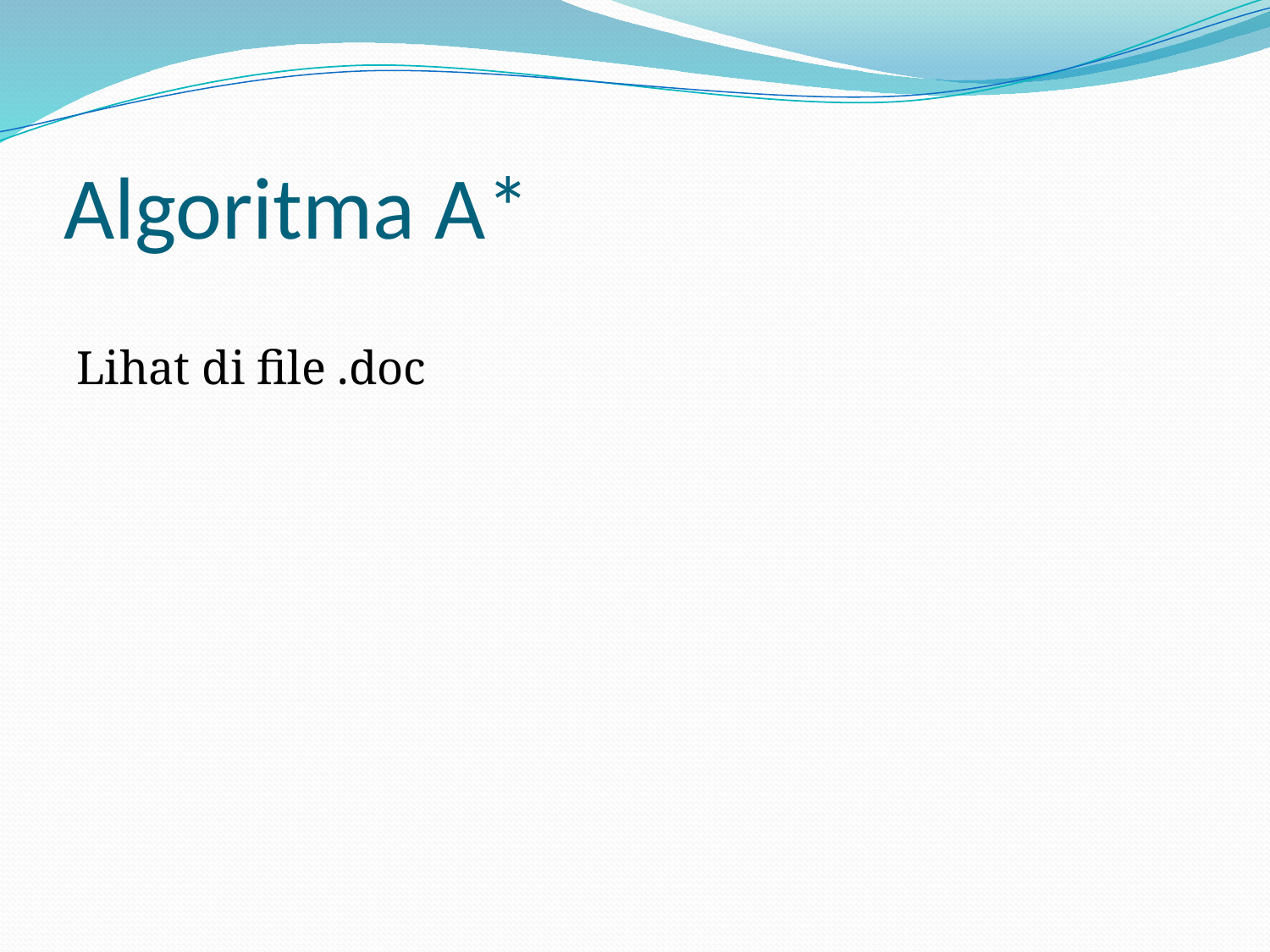

# Algoritma A*

Lihat di file .doc